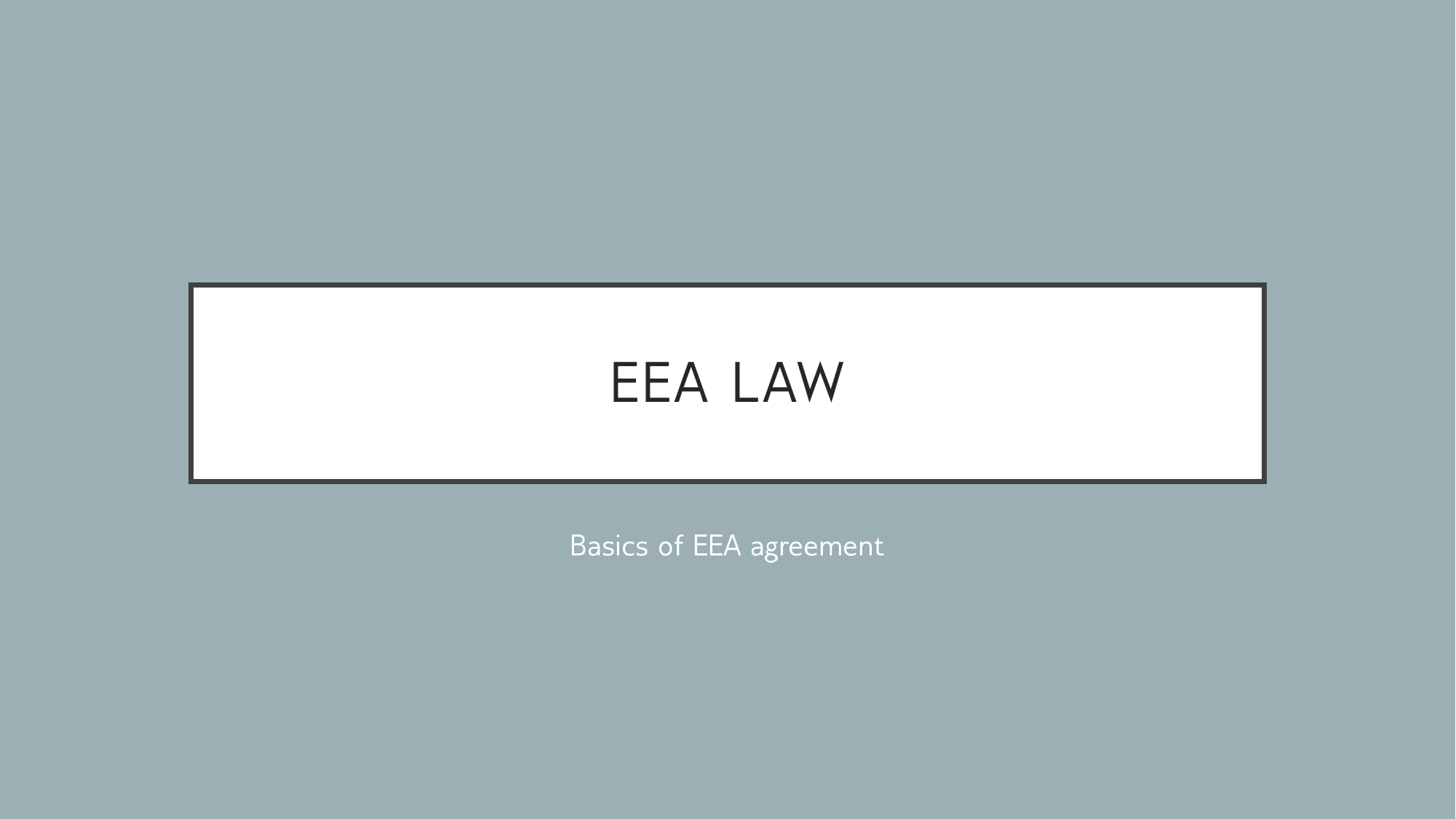

# EEA Law
Basics of EEA agreement